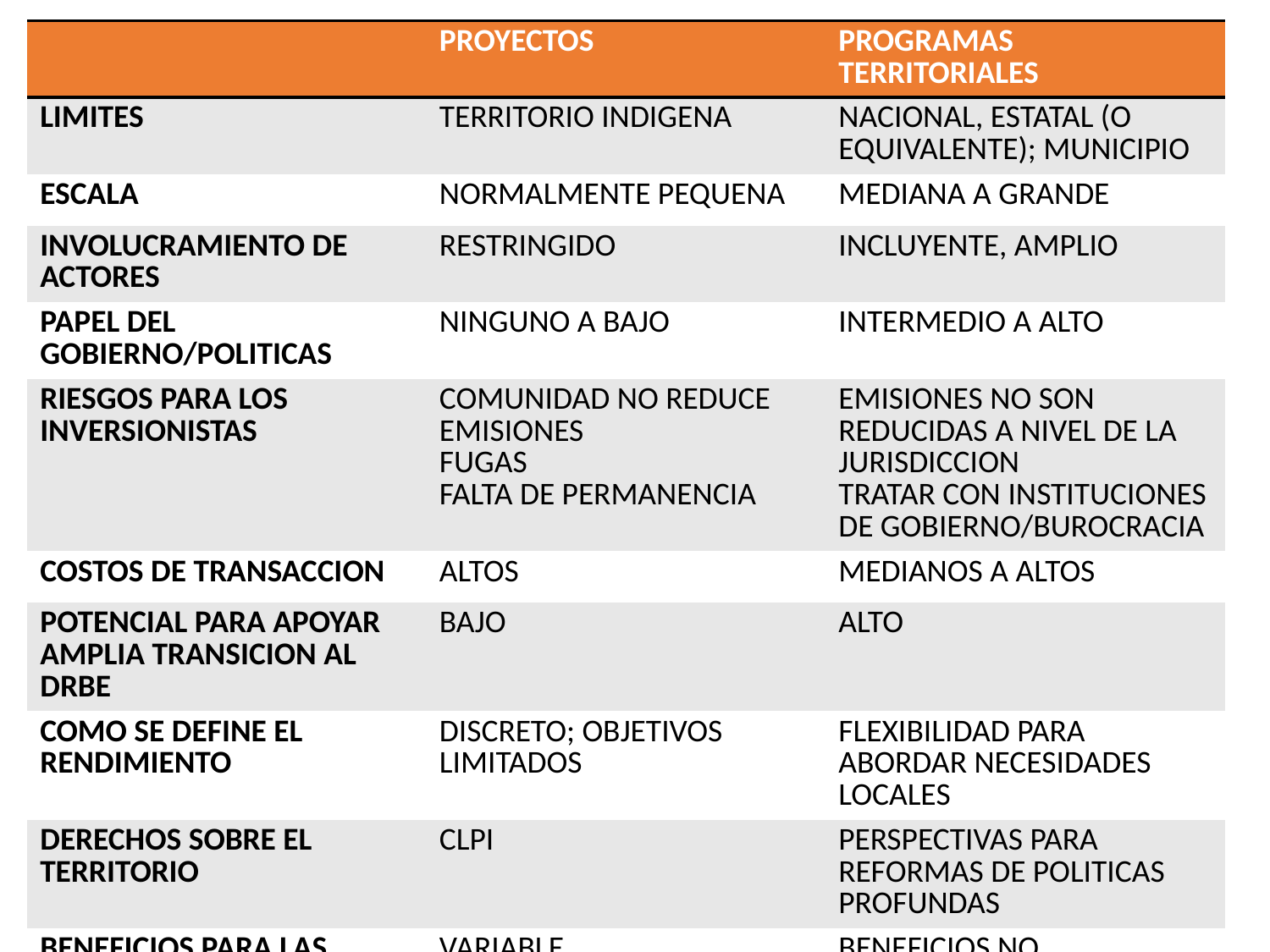

|  | proyectos | programas territoriales |
| --- | --- | --- |
| limites | territorio indigena | nacional, estatal (o equivalente); municipio |
| escala | normalmente pequena | mediana a grande |
| involucramiento de actores | restringido | incluyente, amplio |
| papel del gobierno/politicas | ninguno a bajo | intermedio a alto |
| riesgos para los inversionistas | comunidad no reduce emisiones fugas falta de permanencia | emisiones no son reducidas a nivel de la jurisdiccion tratar con instituciones de gobierno/burocracia |
| costos de transaccion | altos | medianos a altos |
| potencial para apoyar amplia transicion al drbe | bajo | alto |
| como se define el rendimiento | discreto; objetivos limitados | flexibilidad para abordar necesidades locales |
| derechos sobre el territorio | clpi | perspectivas para reformas de politicas profundas |
| beneficios para las comunidades indigenas | variable | beneficios no financieros y financieros posible |
| proceso | minimo | complejo |